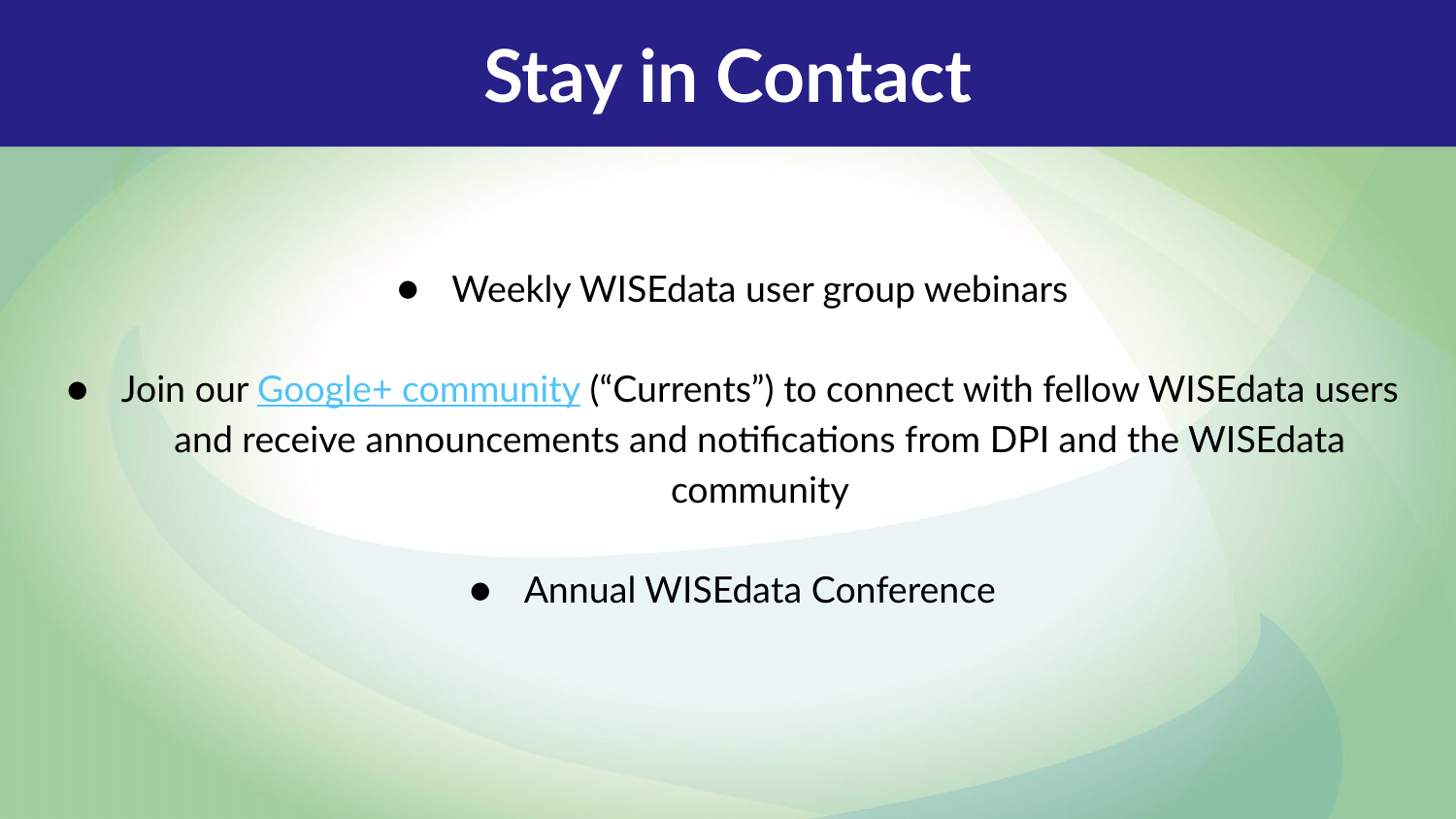

Stay in Contact
Weekly WISEdata user group webinars

Join our Google+ community (“Currents”) to connect with fellow WISEdata users and receive announcements and notifications from DPI and the WISEdata community

Annual WISEdata Conference